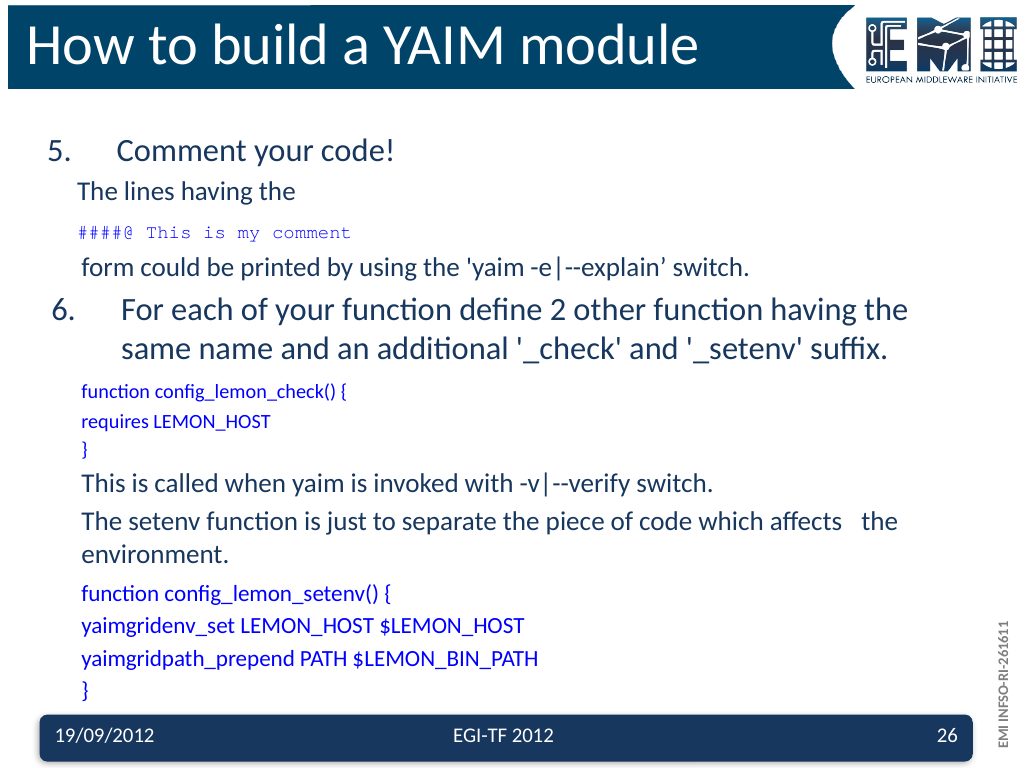

# How to build a YAIM module
Comment your code!
	The lines having the
	####@ This is my comment
	form could be printed by using the 'yaim -e|--explain’ switch.
For each of your function define 2 other function having the same name and an additional '_check' and '_setenv' suffix.
	function config_lemon_check() {
	requires LEMON_HOST
	}
	This is called when yaim is invoked with -v|--verify switch.
	The setenv function is just to separate the piece of code which affects 	the environment.
	function config_lemon_setenv() {
	yaimgridenv_set LEMON_HOST $LEMON_HOST
	yaimgridpath_prepend PATH $LEMON_BIN_PATH
	}
19/09/2012

EGI-TF 2012
26